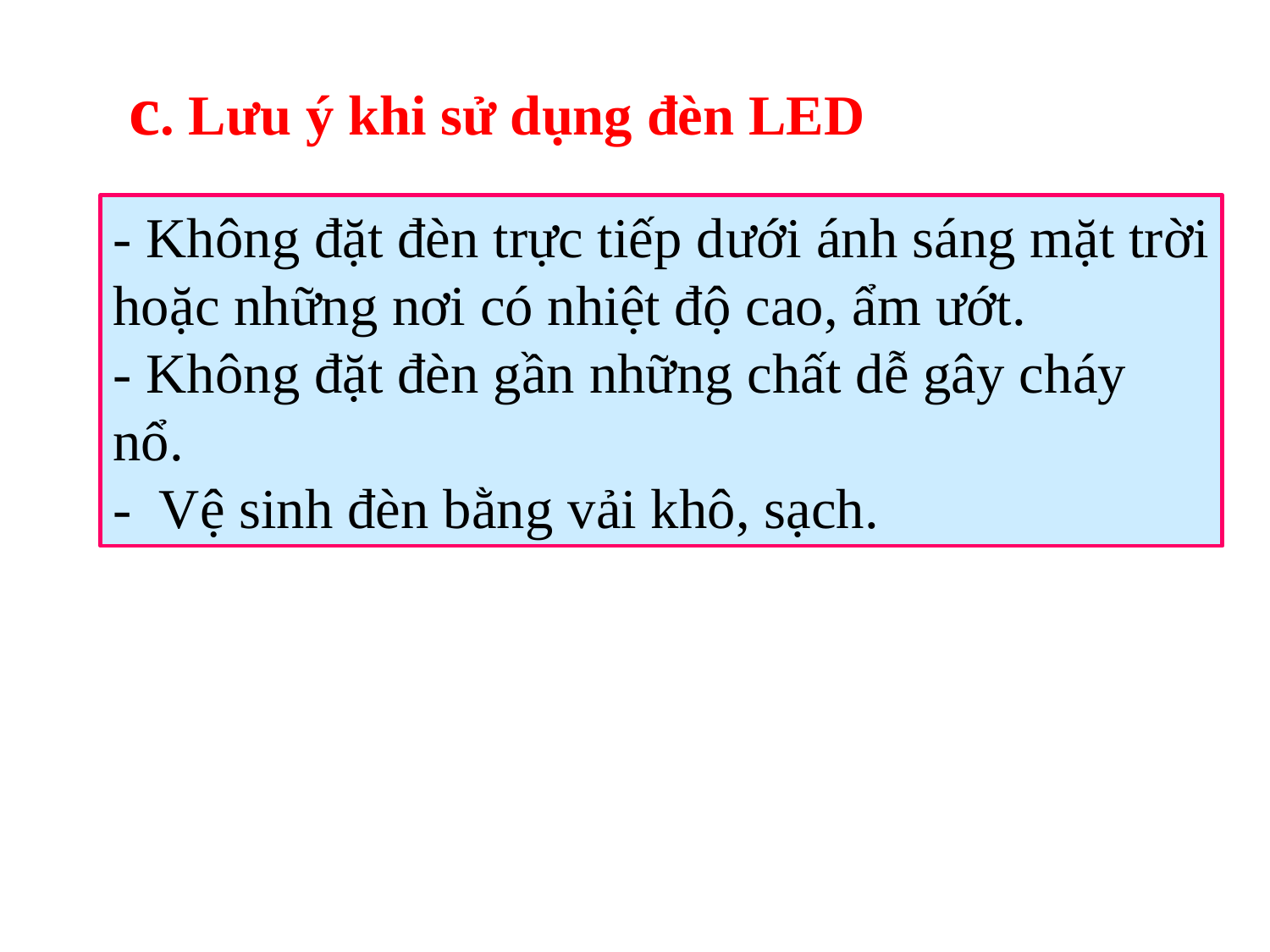

c. Lưu ý khi sử dụng đèn LED

- Không đặt đèn trực tiếp dưới ánh sáng mặt trời hoặc những nơi có nhiệt độ cao, ẩm ướt.
- Không đặt đèn gần những chất dễ gây cháy nổ.
-  Vệ sinh đèn bằng vải khô, sạch.
-